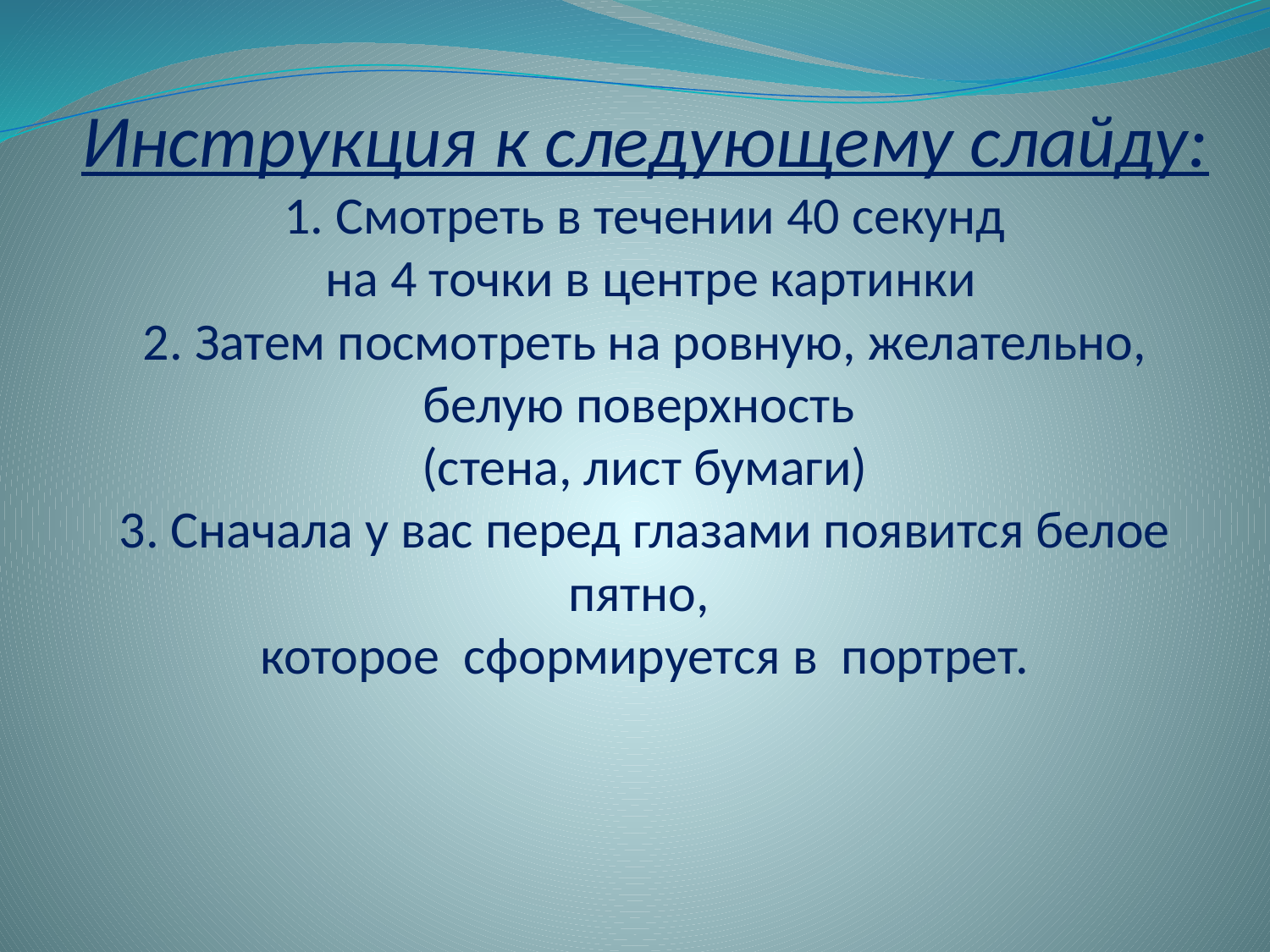

# Инструкция к следующему слайду: 1. Смотреть в течении 40 секунд на 4 точки в центре картинки 2. Затем посмотреть на ровную, желательно, белую поверхность (стена, лист бумаги) 3. Сначала у вас перед глазами появится белое пятно, которое  сформируется в  портрет.